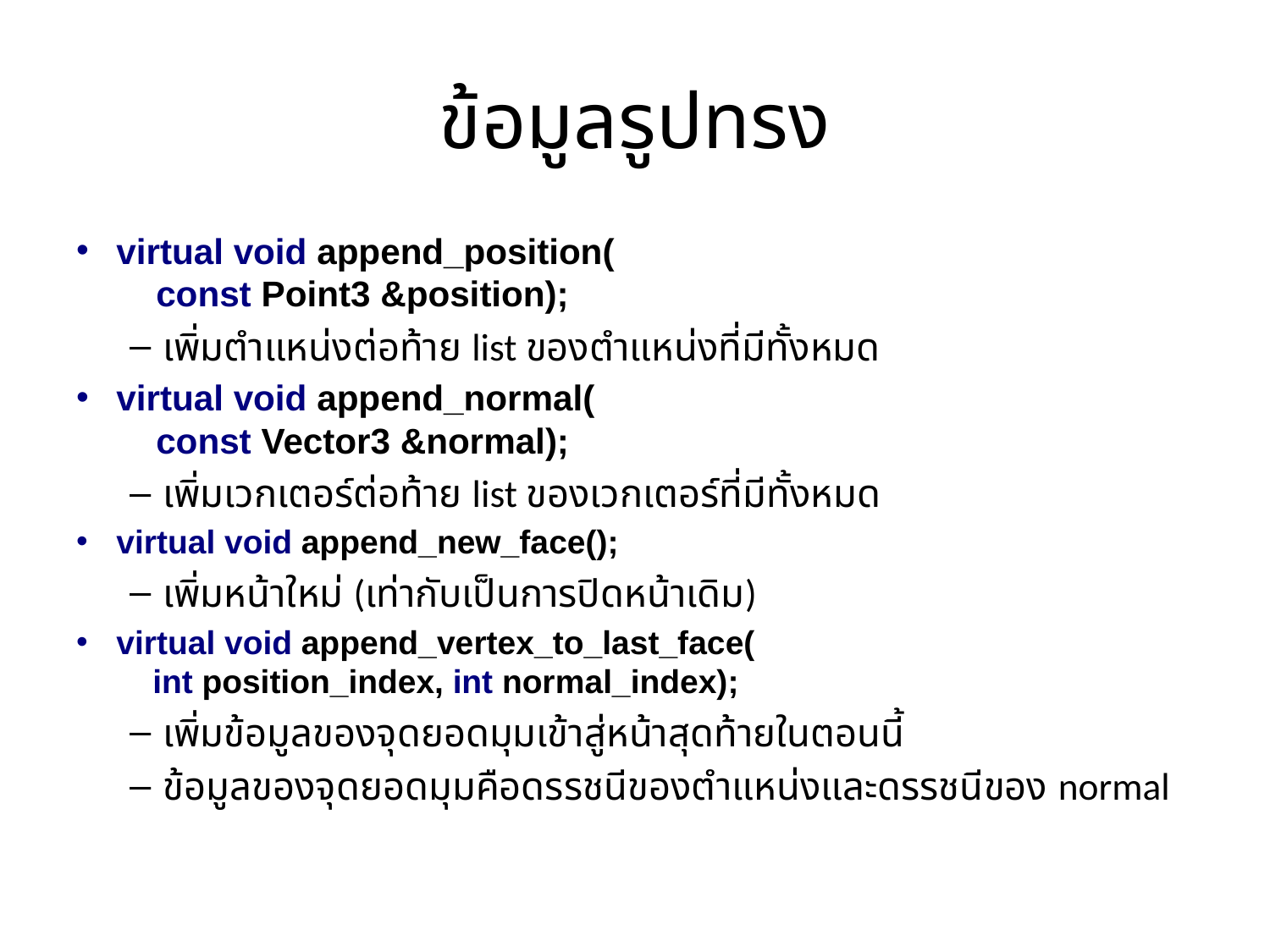

# ข้อมูลรูปทรง
virtual void append_position(
    const Point3 &position);
เพิ่มตำแหน่งต่อท้าย list ของตำแหน่งที่มีทั้งหมด
virtual void append_normal(
    const Vector3 &normal);
เพิ่มเวกเตอร์ต่อท้าย list ของเวกเตอร์ที่มีทั้งหมด
virtual void append_new_face();
เพิ่มหน้าใหม่ (เท่ากับเป็นการปิดหน้าเดิม)
virtual void append_vertex_to_last_face(
    int position_index, int normal_index);
เพิ่มข้อมูลของจุดยอดมุมเข้าสู่หน้าสุดท้ายในตอนนี้
ข้อมูลของจุดยอดมุมคือดรรชนีของตำแหน่งและดรรชนีของ normal